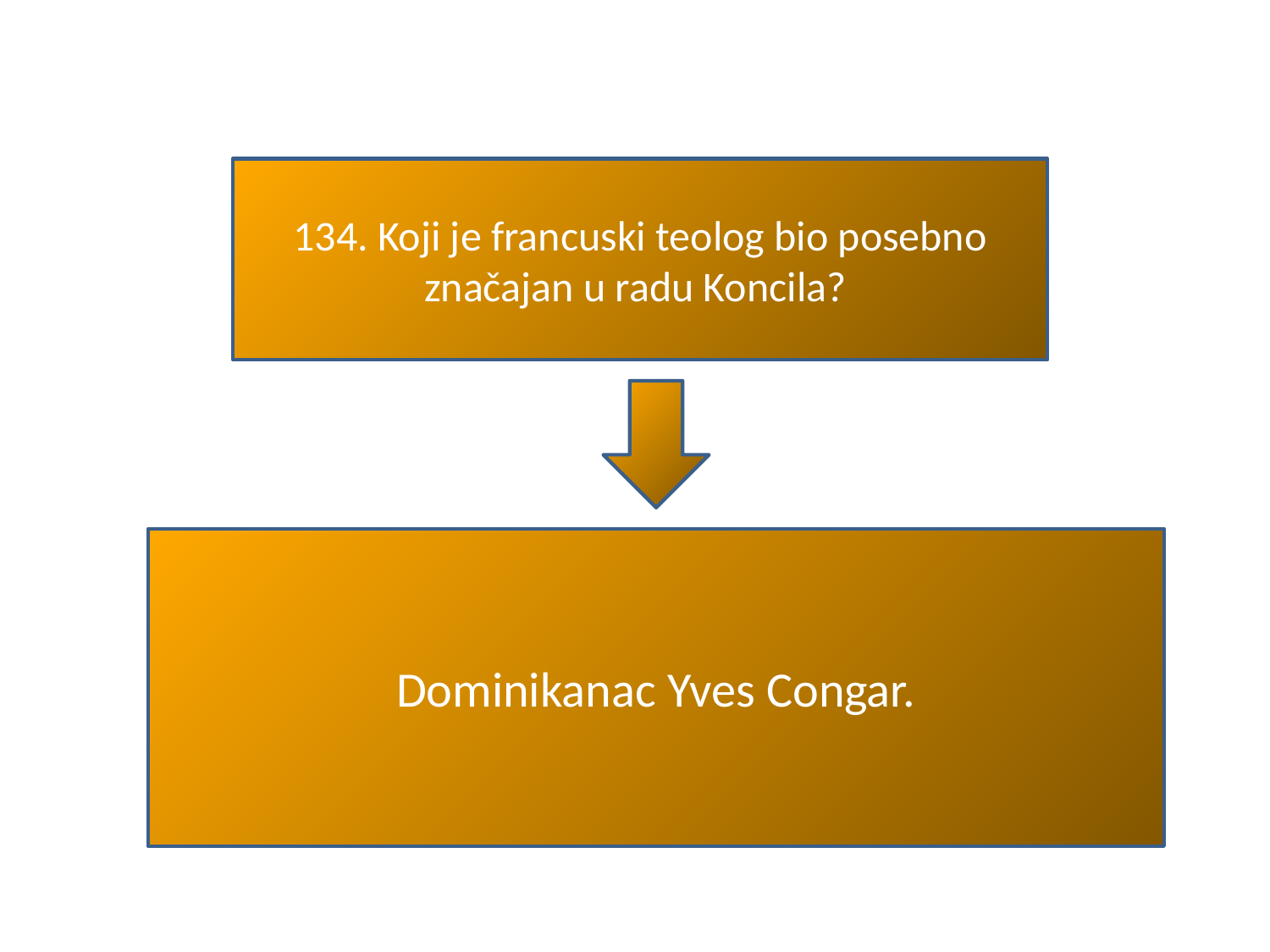

#
134. Koji je francuski teolog bio posebno značajan u radu Koncila?

Dominikanac Yves Congar.